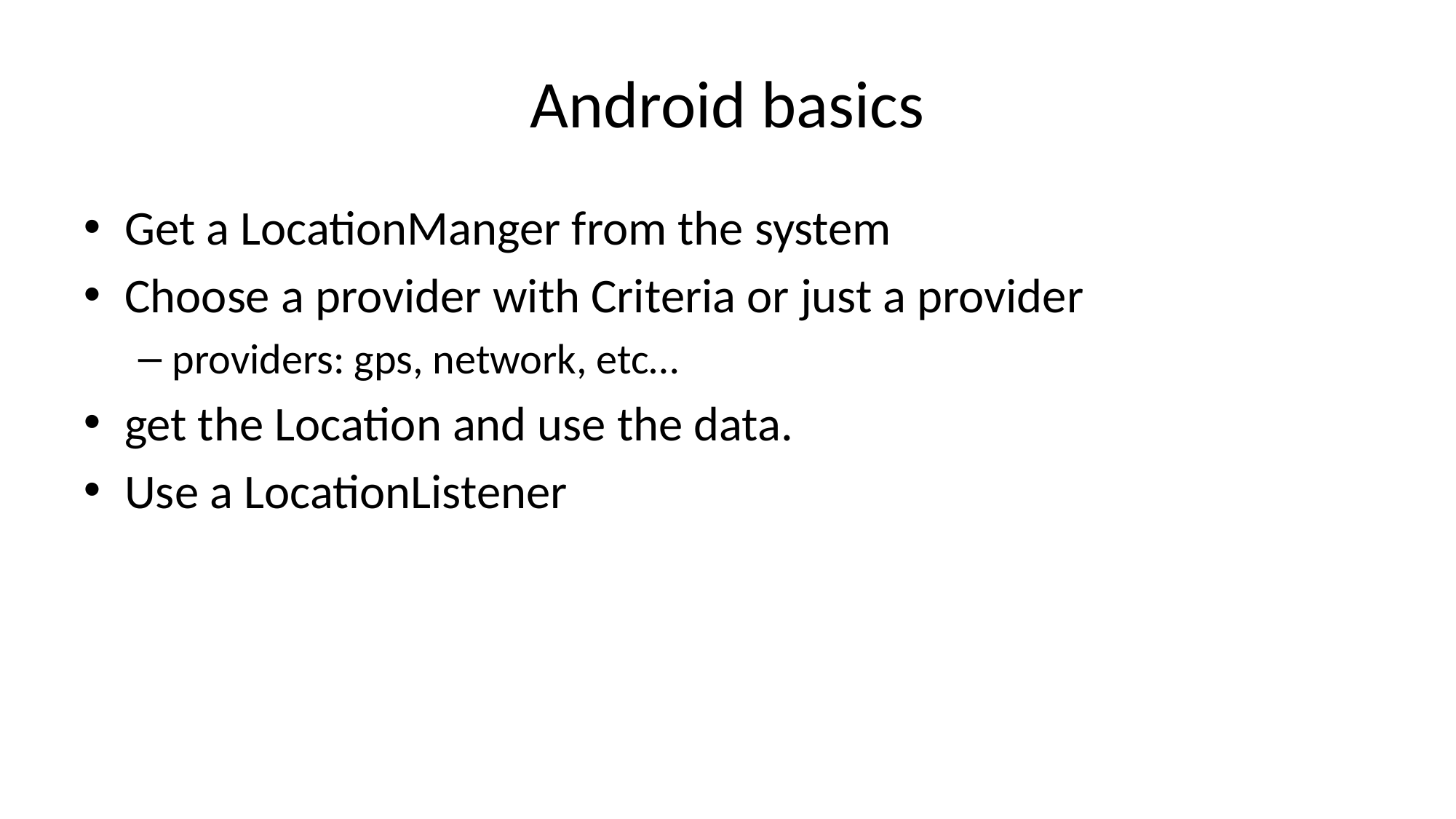

# Android basics
Get a LocationManger from the system
Choose a provider with Criteria or just a provider
providers: gps, network, etc…
get the Location and use the data.
Use a LocationListener